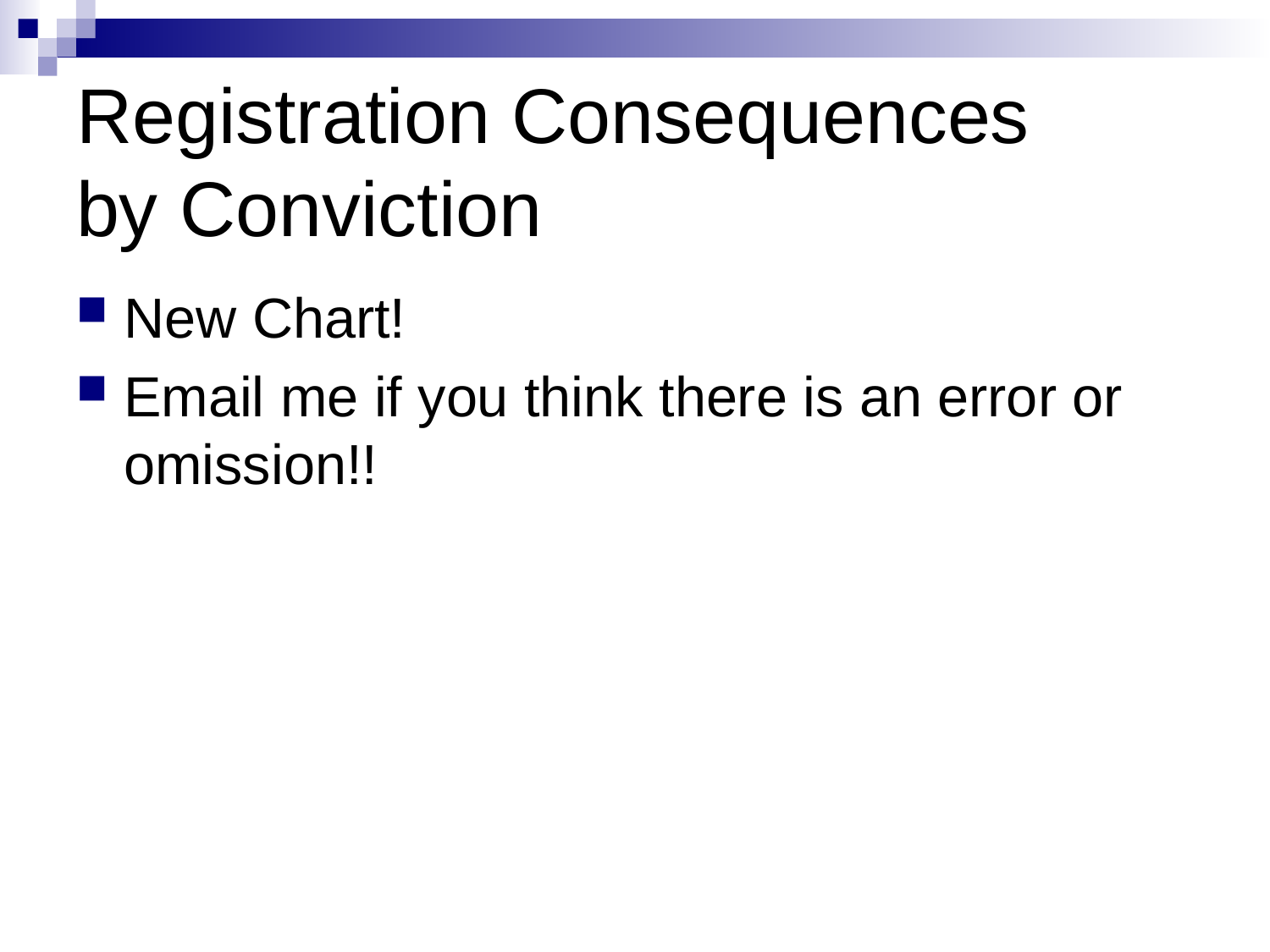

# Registration Consequences by Conviction
New Chart!
Email me if you think there is an error or omission!!